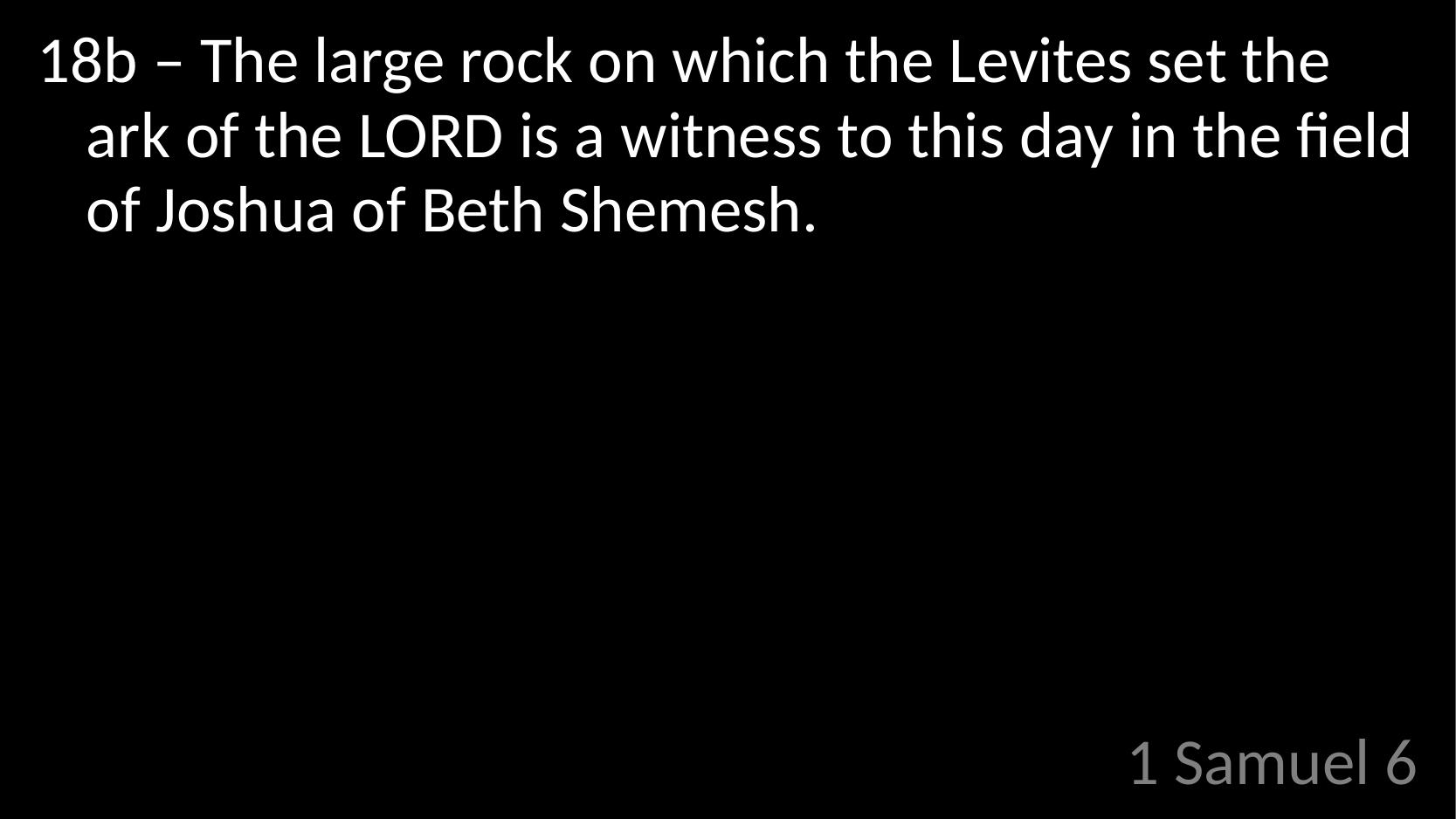

18b – The large rock on which the Levites set the ark of the Lord is a witness to this day in the field of Joshua of Beth Shemesh.
# 1 Samuel 6